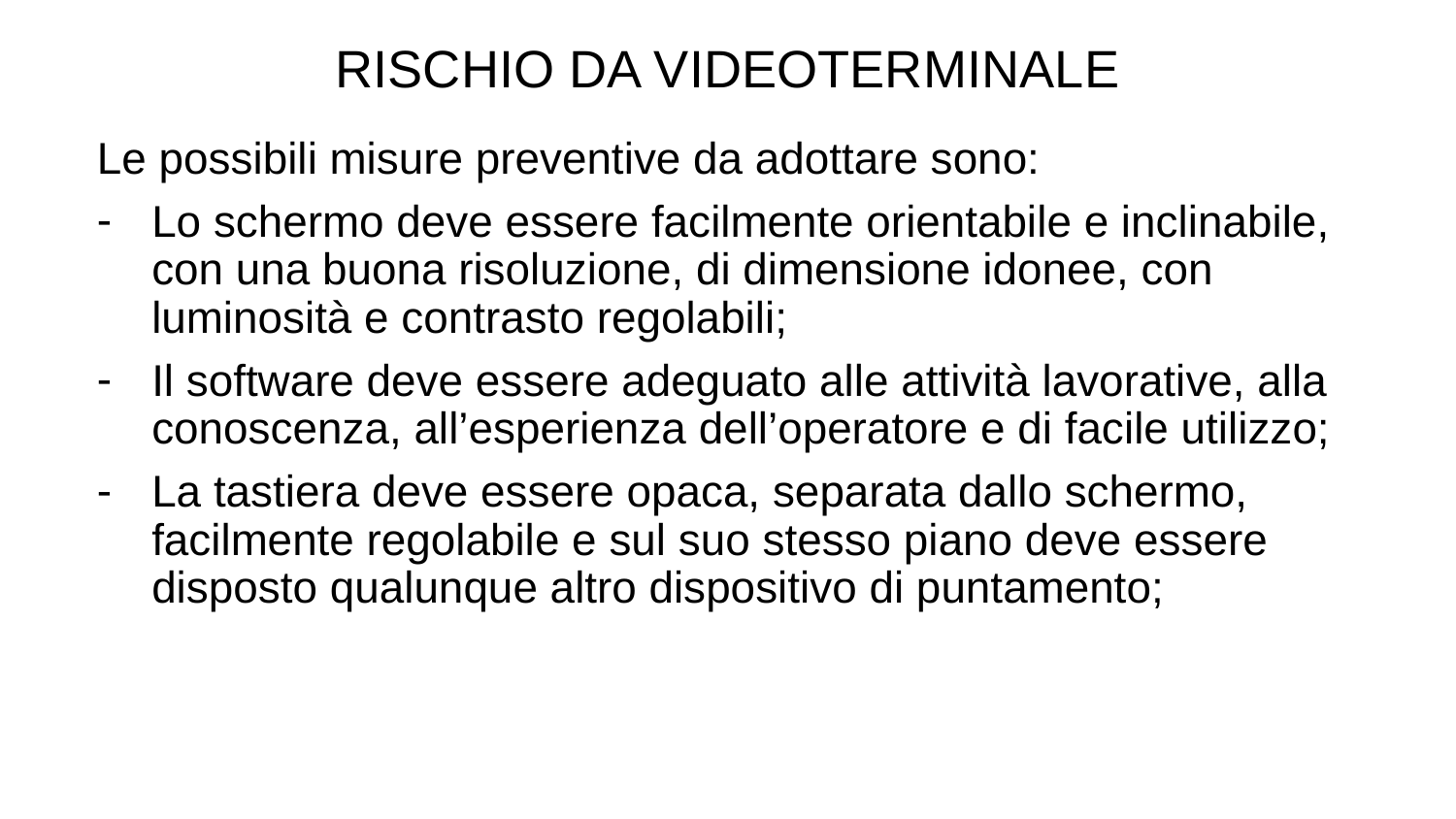

RISCHIO DA VIDEOTERMINALE
Le possibili misure preventive da adottare sono:
Lo schermo deve essere facilmente orientabile e inclinabile, con una buona risoluzione, di dimensione idonee, con luminosità e contrasto regolabili;
Il software deve essere adeguato alle attività lavorative, alla conoscenza, all’esperienza dell’operatore e di facile utilizzo;
La tastiera deve essere opaca, separata dallo schermo, facilmente regolabile e sul suo stesso piano deve essere disposto qualunque altro dispositivo di puntamento;